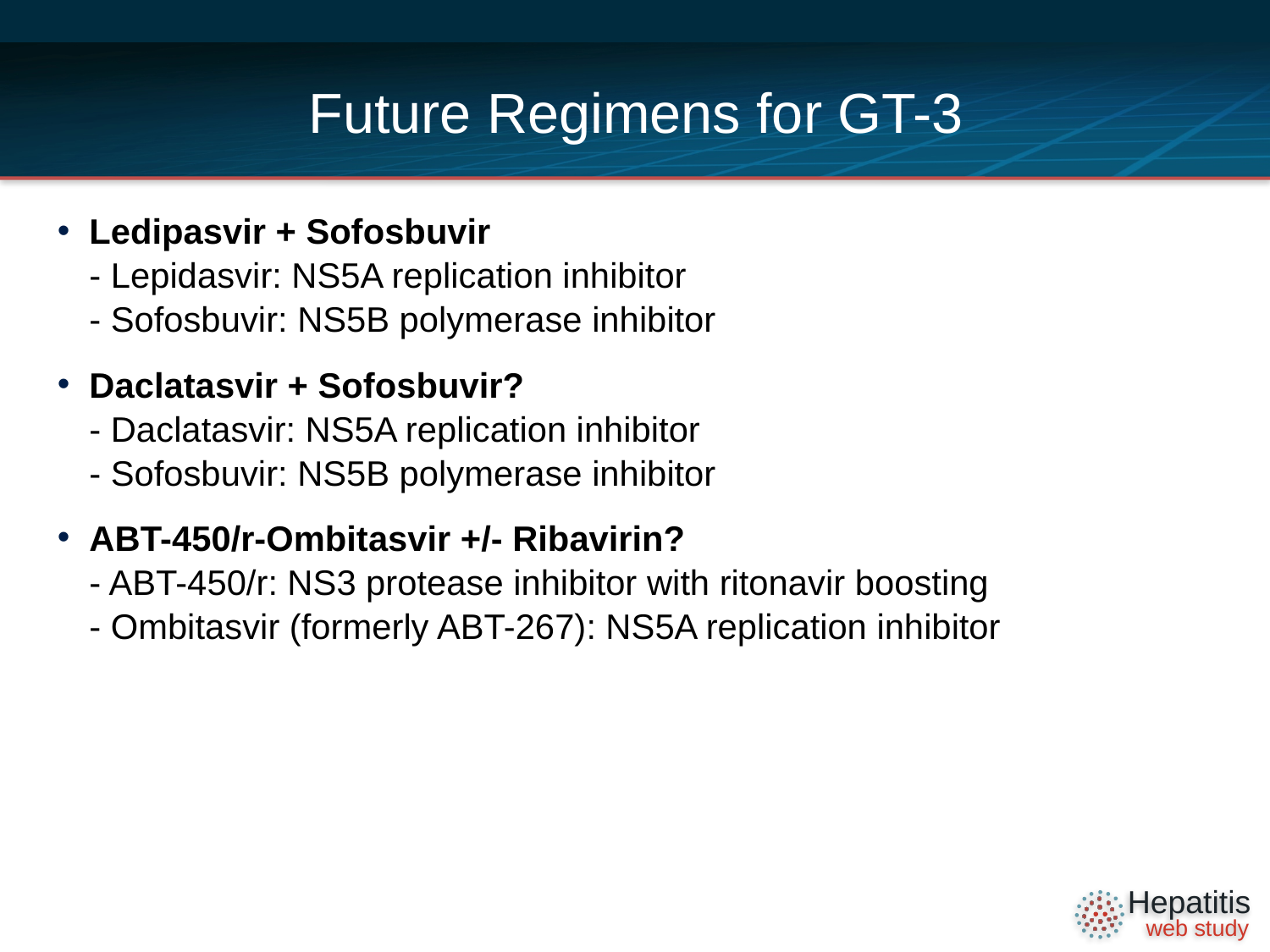

# Future Regimens for GT-3
Ledipasvir + Sofosbuvir
- Lepidasvir: NS5A replication inhibitor
- Sofosbuvir: NS5B polymerase inhibitor
Daclatasvir + Sofosbuvir?
- Daclatasvir: NS5A replication inhibitor
- Sofosbuvir: NS5B polymerase inhibitor
ABT-450/r-Ombitasvir +/- Ribavirin?
- ABT-450/r: NS3 protease inhibitor with ritonavir boosting
- Ombitasvir (formerly ABT-267): NS5A replication inhibitor